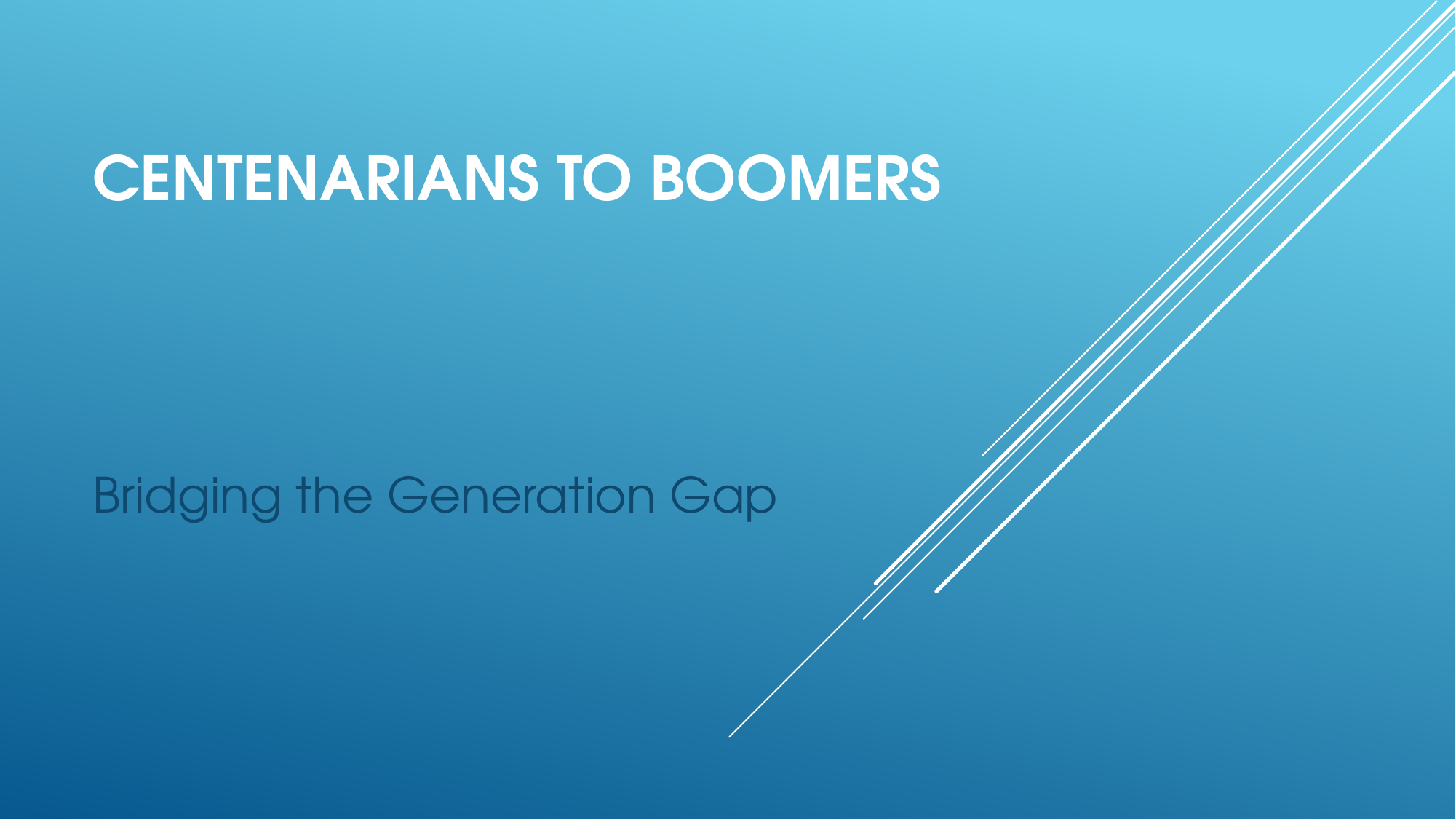

# CentENarians to boomers
Bridging the Generation Gap